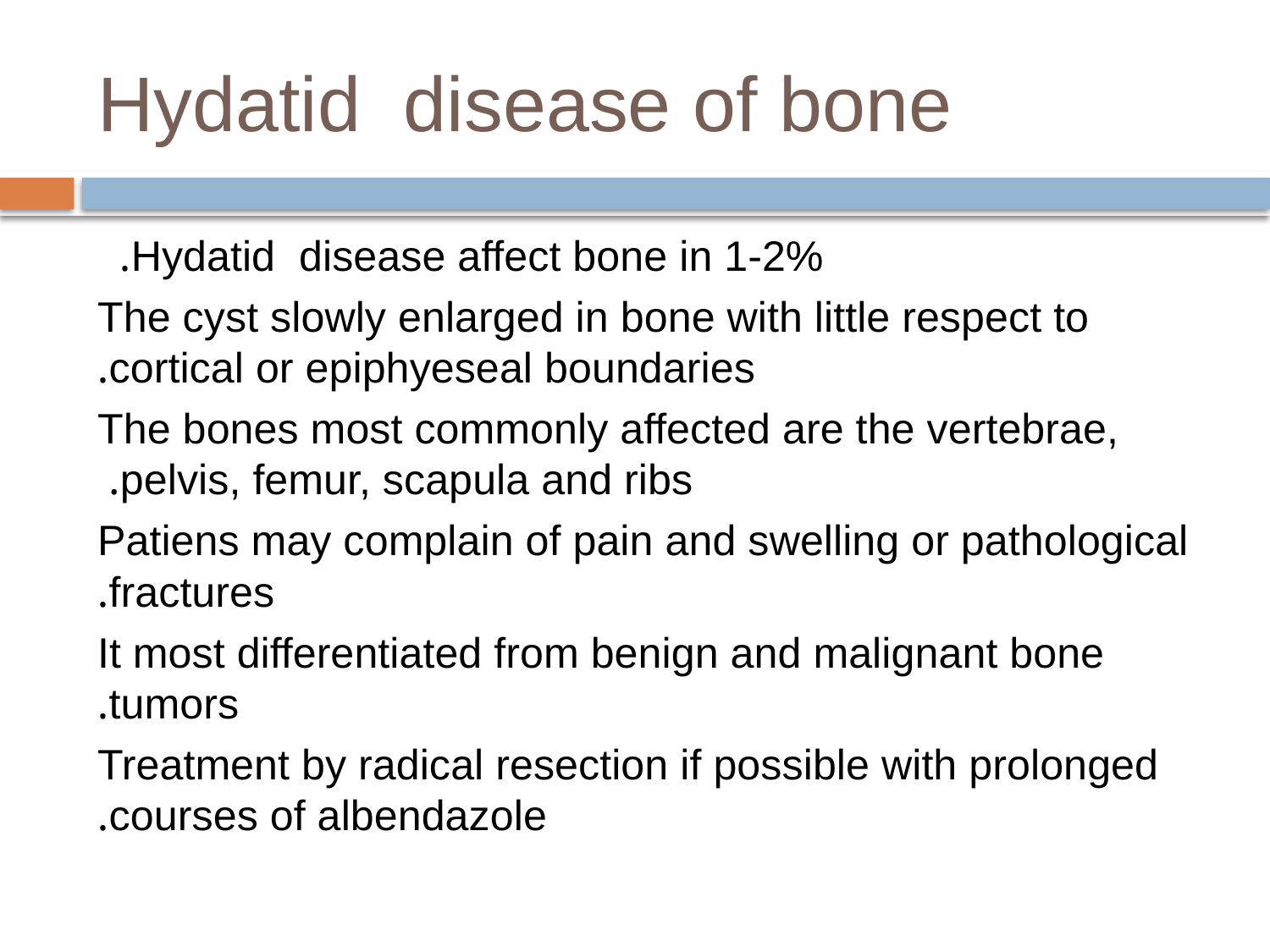

# Hydatid  disease of bone
Hydatid  disease affect bone in 1-2%.
The cyst slowly enlarged in bone with little respect to cortical or epiphyeseal boundaries.
The bones most commonly affected are the vertebrae, pelvis, femur, scapula and ribs.
Patiens may complain of pain and swelling or pathological fractures.
It most differentiated from benign and malignant bone tumors.
Treatment by radical resection if possible with prolonged  courses of albendazole.